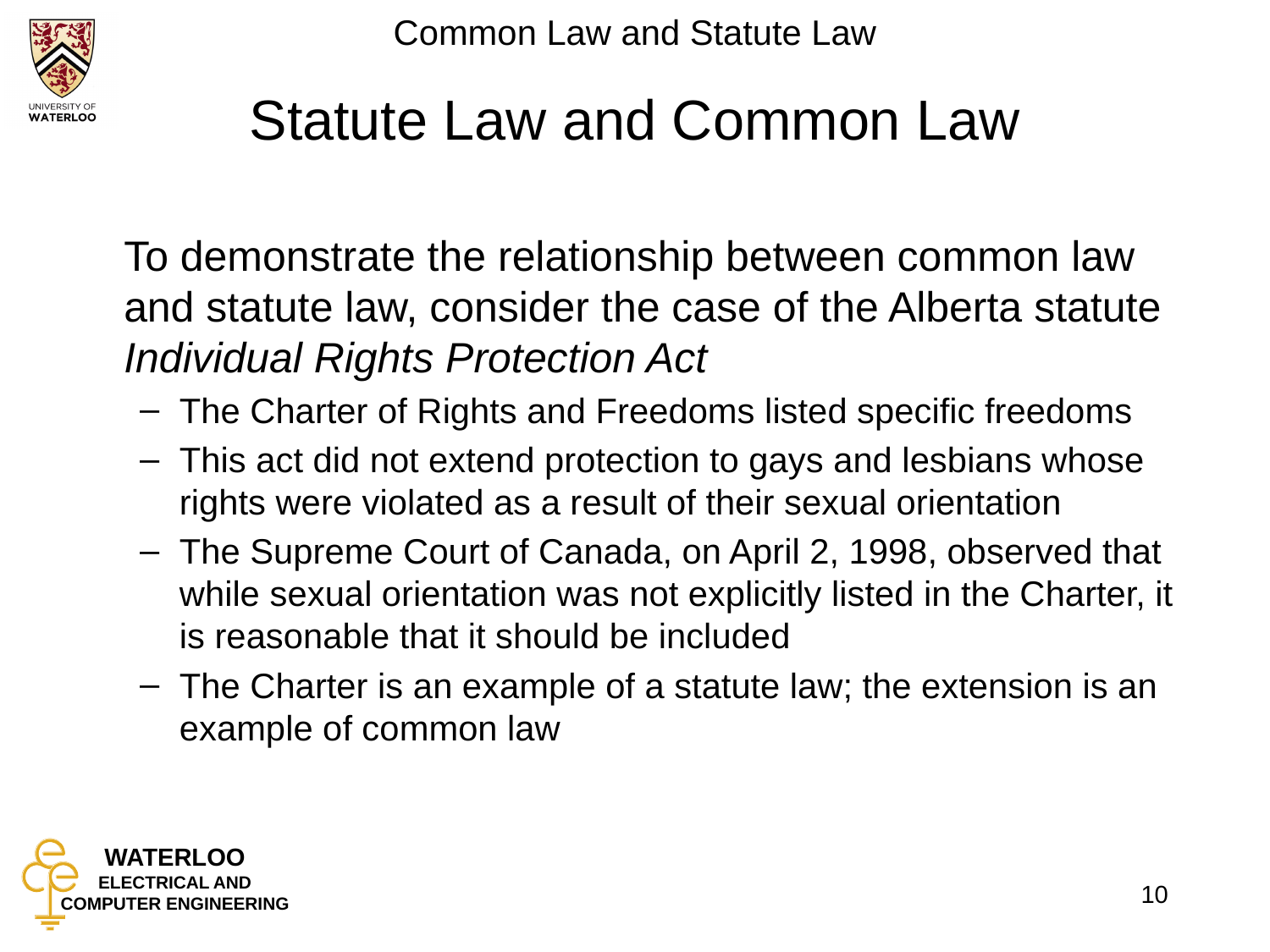

# Statute Law and Common Law
	To demonstrate the relationship between common law and statute law, consider the case of the Alberta statute Individual Rights Protection Act
The Charter of Rights and Freedoms listed specific freedoms
This act did not extend protection to gays and lesbians whose rights were violated as a result of their sexual orientation
The Supreme Court of Canada, on April 2, 1998, observed that while sexual orientation was not explicitly listed in the Charter, it is reasonable that it should be included
The Charter is an example of a statute law; the extension is an example of common law